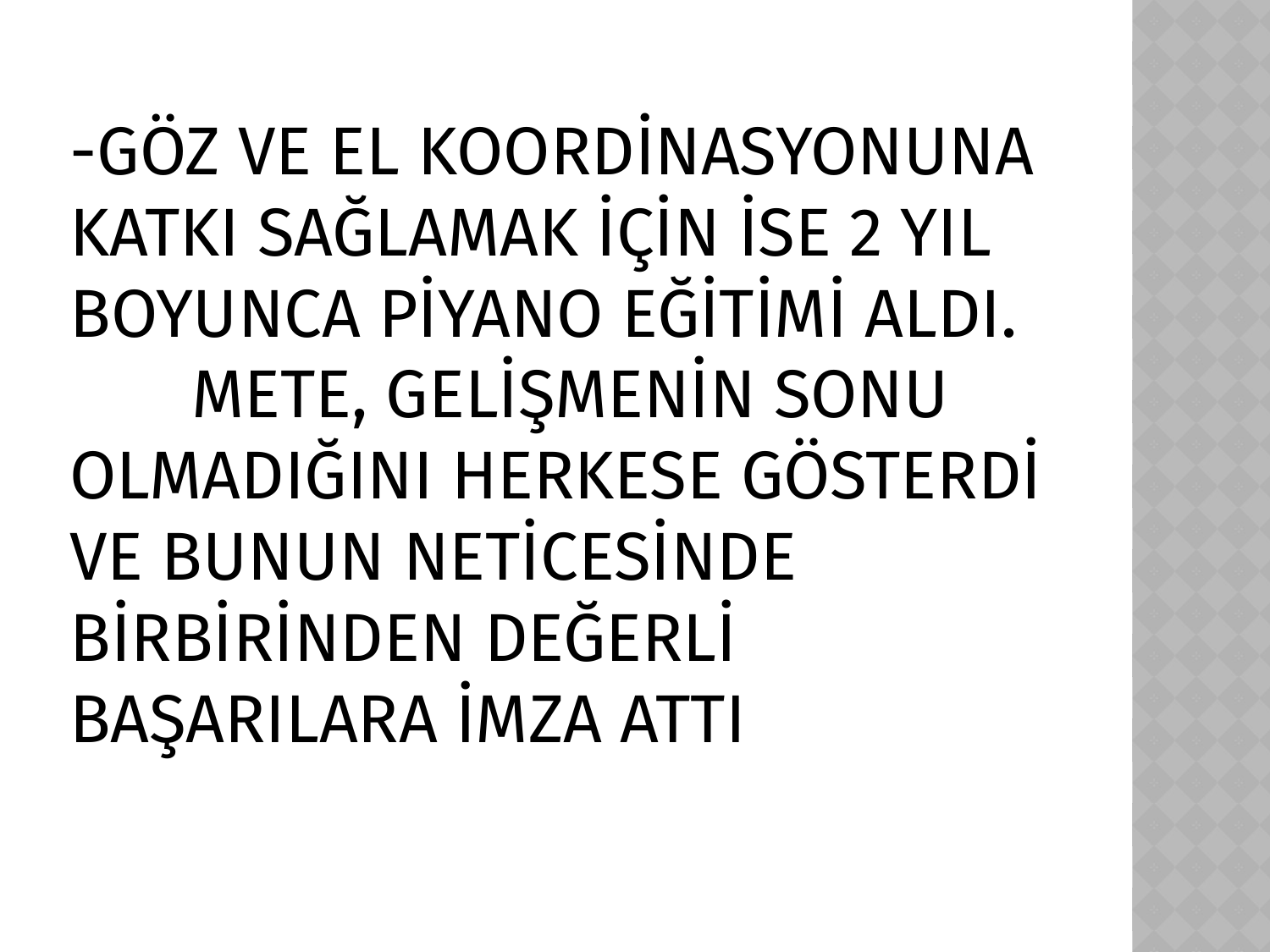

# -göz ve el koordinasyonuna katkı sağlamak için ise 2 yıl boyunca piyano eğitimi aldı. Mete, gelişmenin sonu olmadığını herkese gösterdi ve bunun neticesinde birbirinden değerli başarılara imza attı